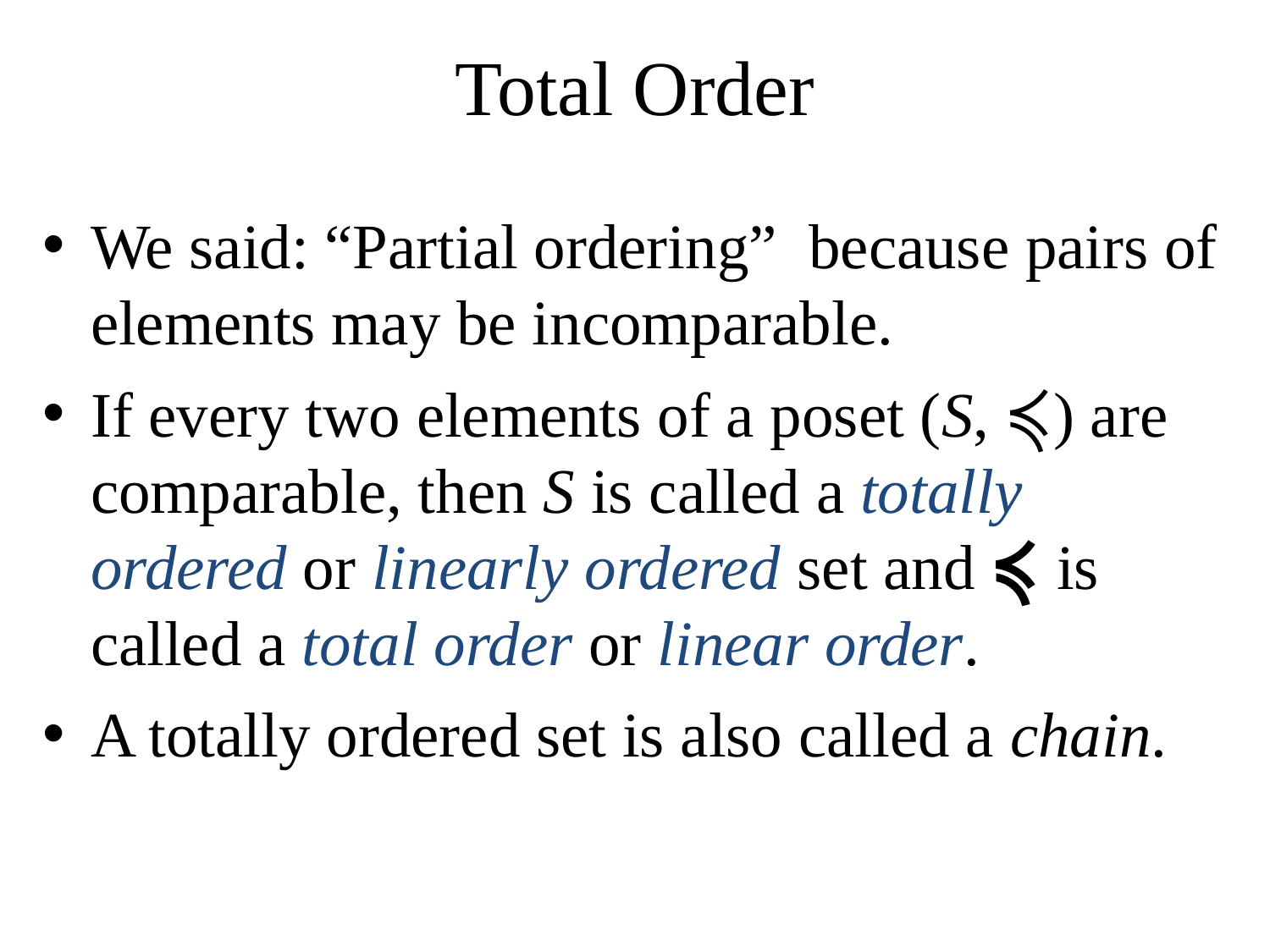

# Total Order
We said: “Partial ordering”  because pairs of elements may be incomparable.
If every two elements of a poset (S, ≼) are comparable, then S is called a totally ordered or linearly ordered set and ≼ is called a total order or linear order.
A totally ordered set is also called a chain.